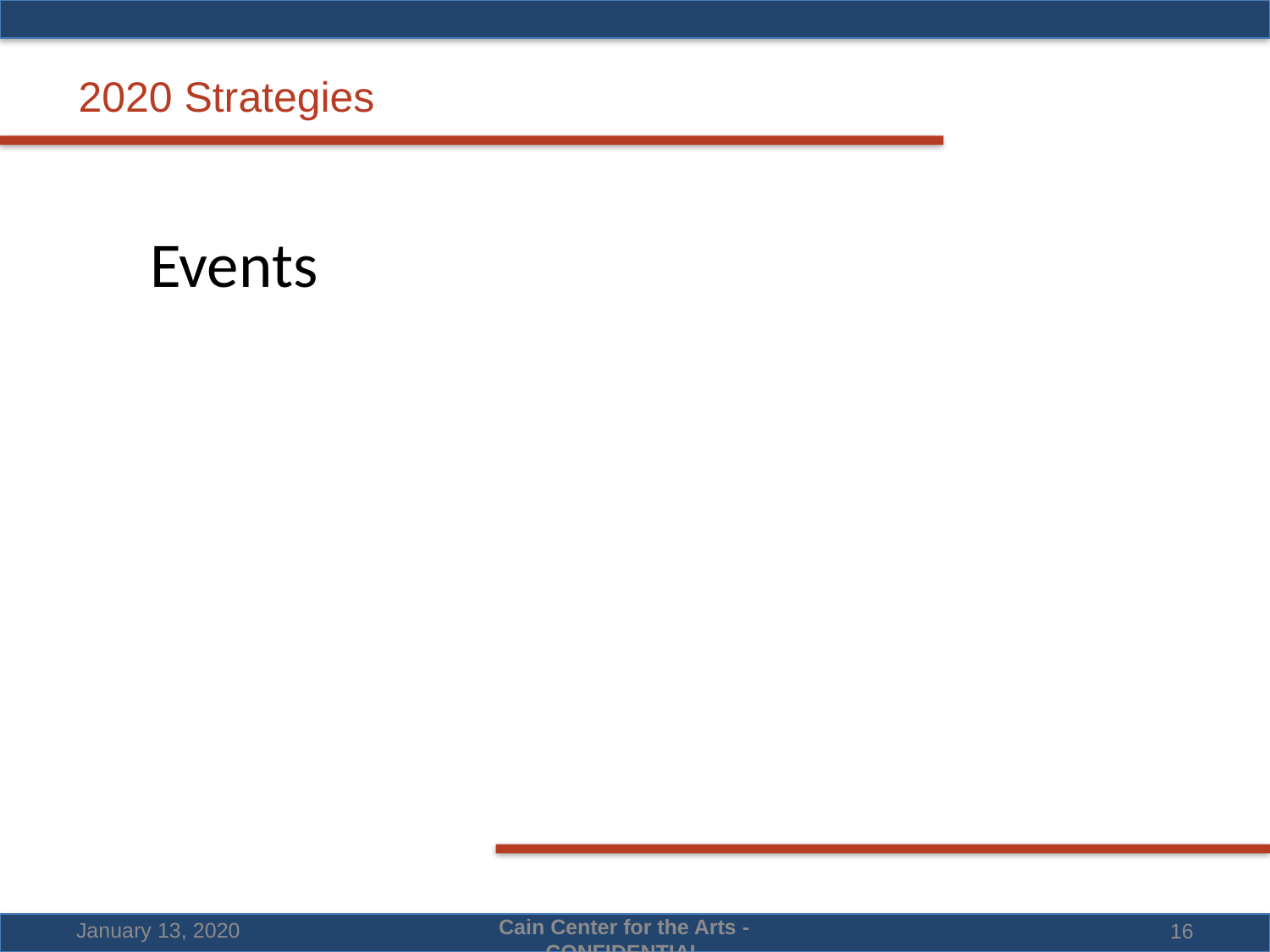

2020 Strategies

Events

January 13, 2020
16

Cain Center for the Arts - CONFIDENTIAL